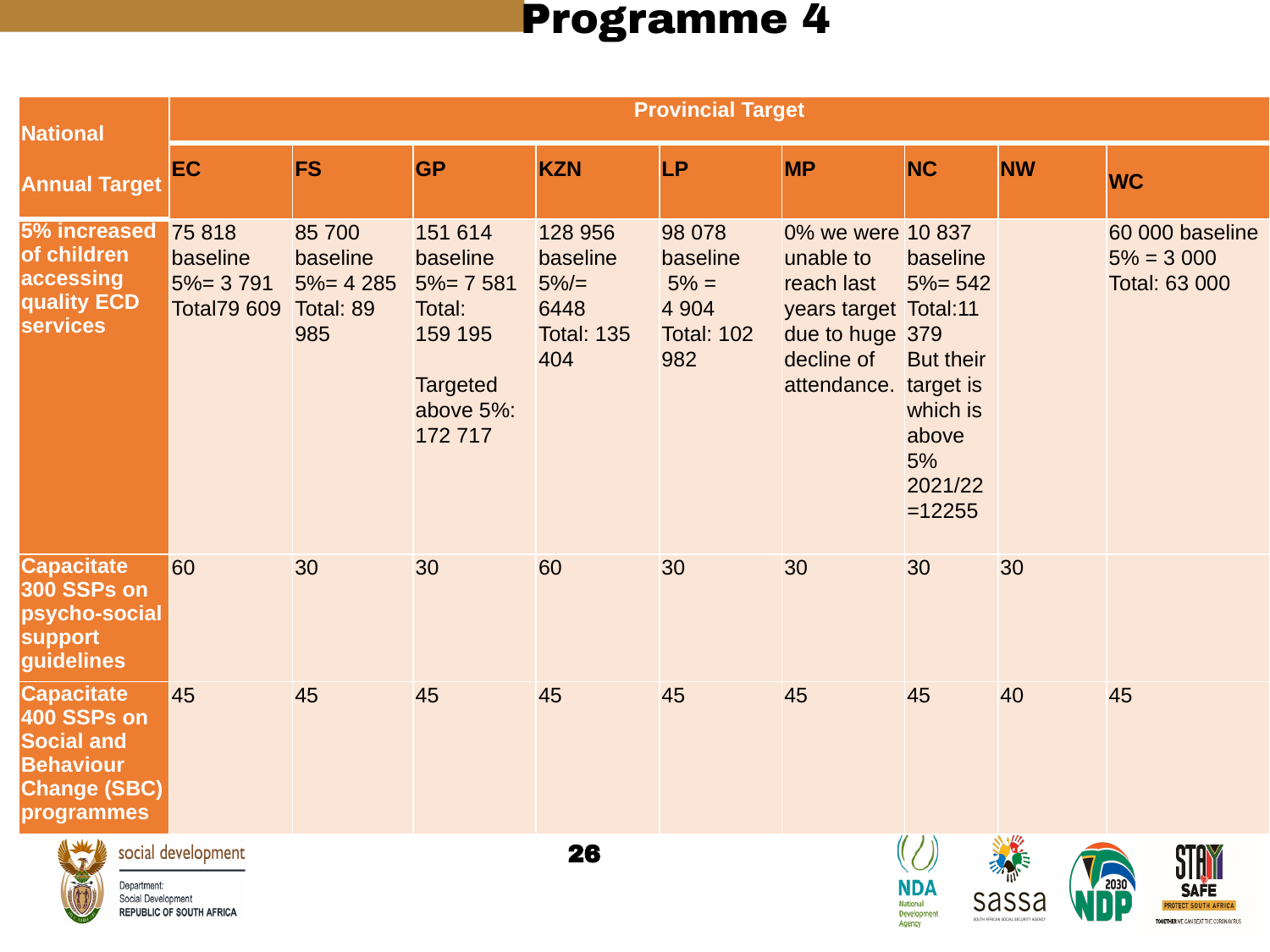

Programme 4
| National   Annual Target | Provincial Target |  |  |  |  |  |  |  |  |
| --- | --- | --- | --- | --- | --- | --- | --- | --- | --- |
|  | EC | FS | GP | KZN | LP | MP | NC | NW | WC |
| 5% increased of children accessing quality ECD services | 75 818 baseline 5%= 3 791 Total79 609 | 85 700 baseline 5%= 4 285 Total: 89 985 | 151 614 baseline 5%= 7 581 Total: 159 195   Targeted above 5%: 172 717 | 128 956 baseline 5%/= 6448 Total: 135 404 | 98 078 baseline 5% = 4 904 Total: 102 982 | 0% we were unable to reach last years target due to huge decline of attendance. | 10 837 baseline 5%= 542 Total:11 379 But their target is which is above 5% 2021/22 =12255 |  | 60 000 baseline 5% = 3 000 Total: 63 000 |
| Capacitate 300 SSPs on psycho-social support guidelines | 60 | 30 | 30 | 60 | 30 | 30 | 30 | 30 |  |
| Capacitate 400 SSPs on Social and Behaviour Change (SBC) programmes | 45 | 45 | 45 | 45 | 45 | 45 | 45 | 40 | 45 |

26